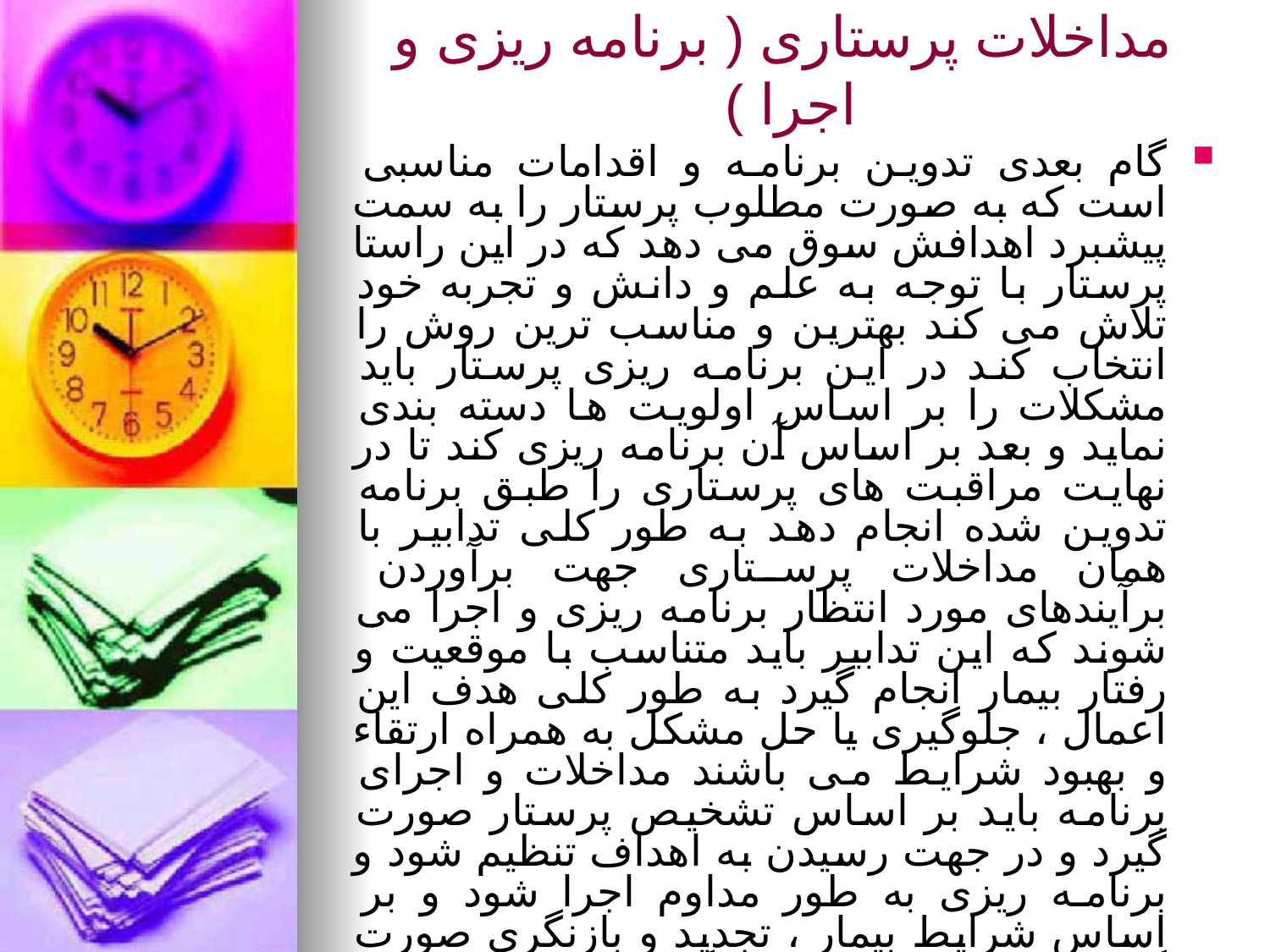

# مداخلات پرستاری ( برنامه ریزی و اجرا )
گام بعدی تدوین برنامه و اقدامات مناسبی است که به صورت مطلوب پرستار را به سمت پیشبرد اهدافش سوق می دهد که در این راستا پرستار با توجه به علم و دانش و تجربه خود تلاش می کند بهترین و مناسب ترین روش را انتخاب کند در این برنامه ریزی پرستار باید مشکلات را بر اساس اولویت ها دسته بندی نماید و بعد بر اساس آن برنامه ریزی کند تا در نهایت مراقبت های پرستاری را طبق برنامه تدوین شده انجام دهد به طور کلی تدابیر با همان مداخلات پرستاری جهت برآوردن برآیندهای مورد انتظار برنامه ریزی و اجرا می شوند که این تدابیر باید متناسب با موقعیت و رفتار بیمار انجام گیرد به طور کلی هدف این اعمال ، جلوگیری یا حل مشکل به همراه ارتقاء و بهبود شرایط می باشند مداخلات و اجرای برنامه باید بر اساس تشخیص پرستار صورت گیرد و در جهت رسیدن به اهداف تنظیم شود و برنامه ریزی به طور مداوم اجرا شود و بر اساس شرایط بیمار ، تجدید و بازنگری صورت گیرد در مجموع می توان گفت برنامه مراقبت پرستاری اساس اجرای فرآیند پرستاری می باشد